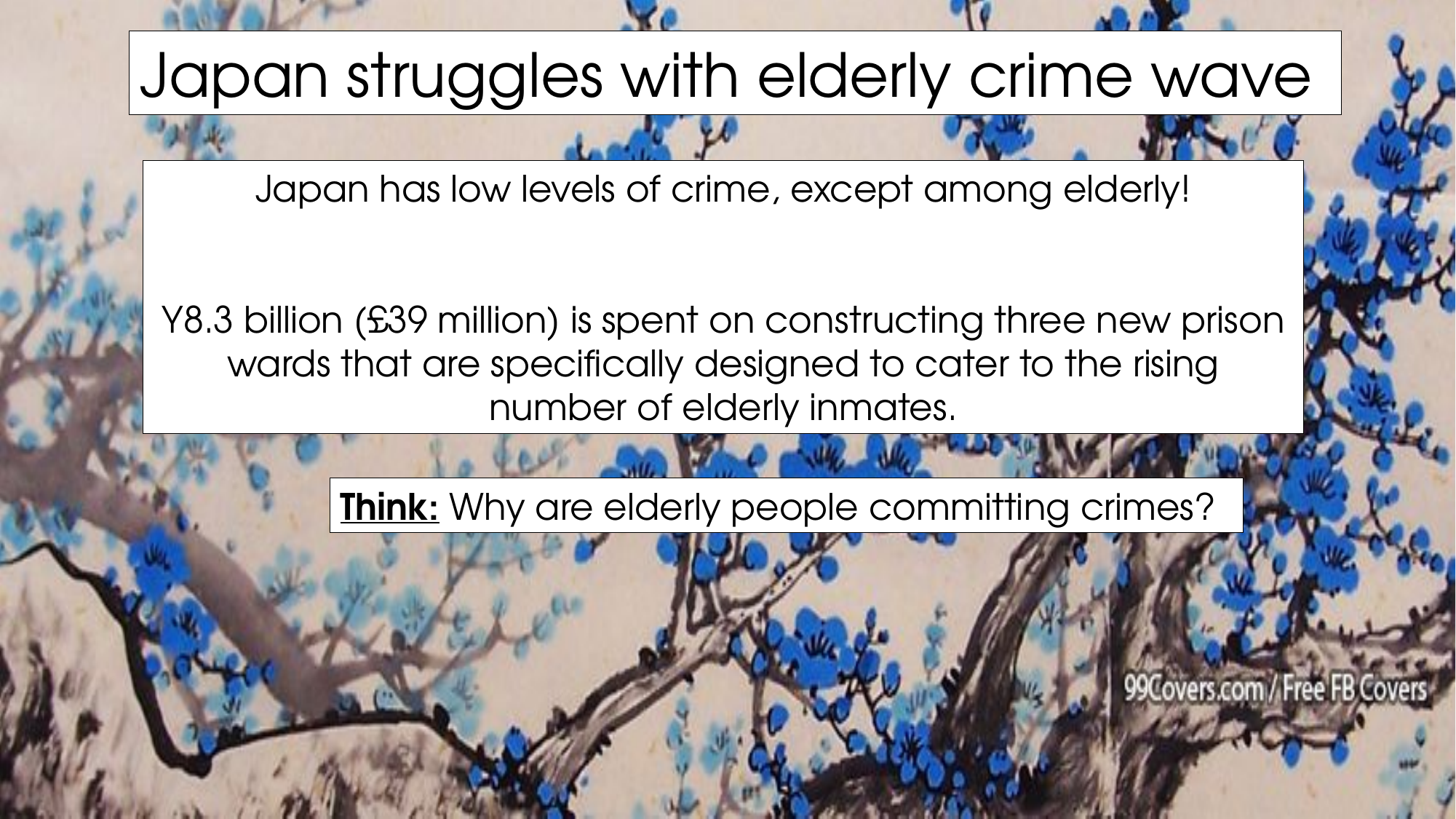

Japan struggles with elderly crime wave
Japan has low levels of crime, except among elderly!

Y8.3 billion (£39 million) is spent on constructing three new prison wards that are specifically designed to cater to the rising number of elderly inmates.
Think: Why are elderly people committing crimes?